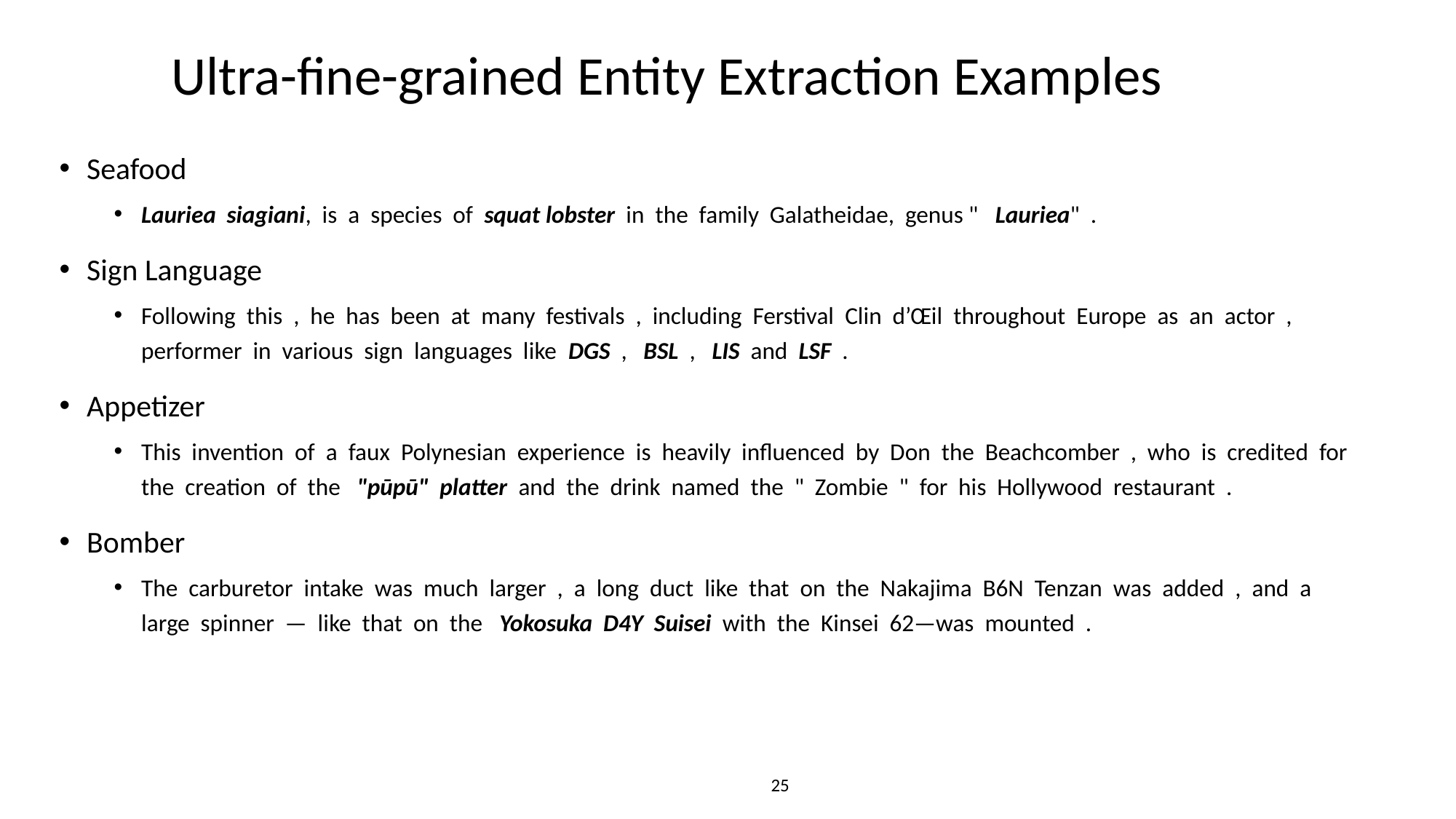

# Ultra-fine-grained Entity Extraction Examples
Seafood
Lauriea  siagiani,  is  a  species  of  squat lobster  in  the  family  Galatheidae,  genus "   Lauriea"  .
Sign Language
Following  this  ,  he  has  been  at  many  festivals  ,  including  Ferstival  Clin  d’Œil  throughout  Europe  as  an  actor  ,  performer  in  various  sign  languages  like  DGS  ,   BSL  ,   LIS  and  LSF  .
Appetizer
This  invention  of  a  faux  Polynesian  experience  is  heavily  influenced  by  Don  the  Beachcomber  ,  who  is  credited  for  the  creation  of  the   "pūpū"  platter  and  the  drink  named  the  "  Zombie  "  for  his  Hollywood  restaurant  .
Bomber
The  carburetor  intake  was  much  larger  ,  a  long  duct  like  that  on  the  Nakajima  B6N  Tenzan  was  added  ,  and  a  large  spinner  —  like  that  on  the   Yokosuka  D4Y  Suisei  with  the  Kinsei  62—was  mounted  .

25